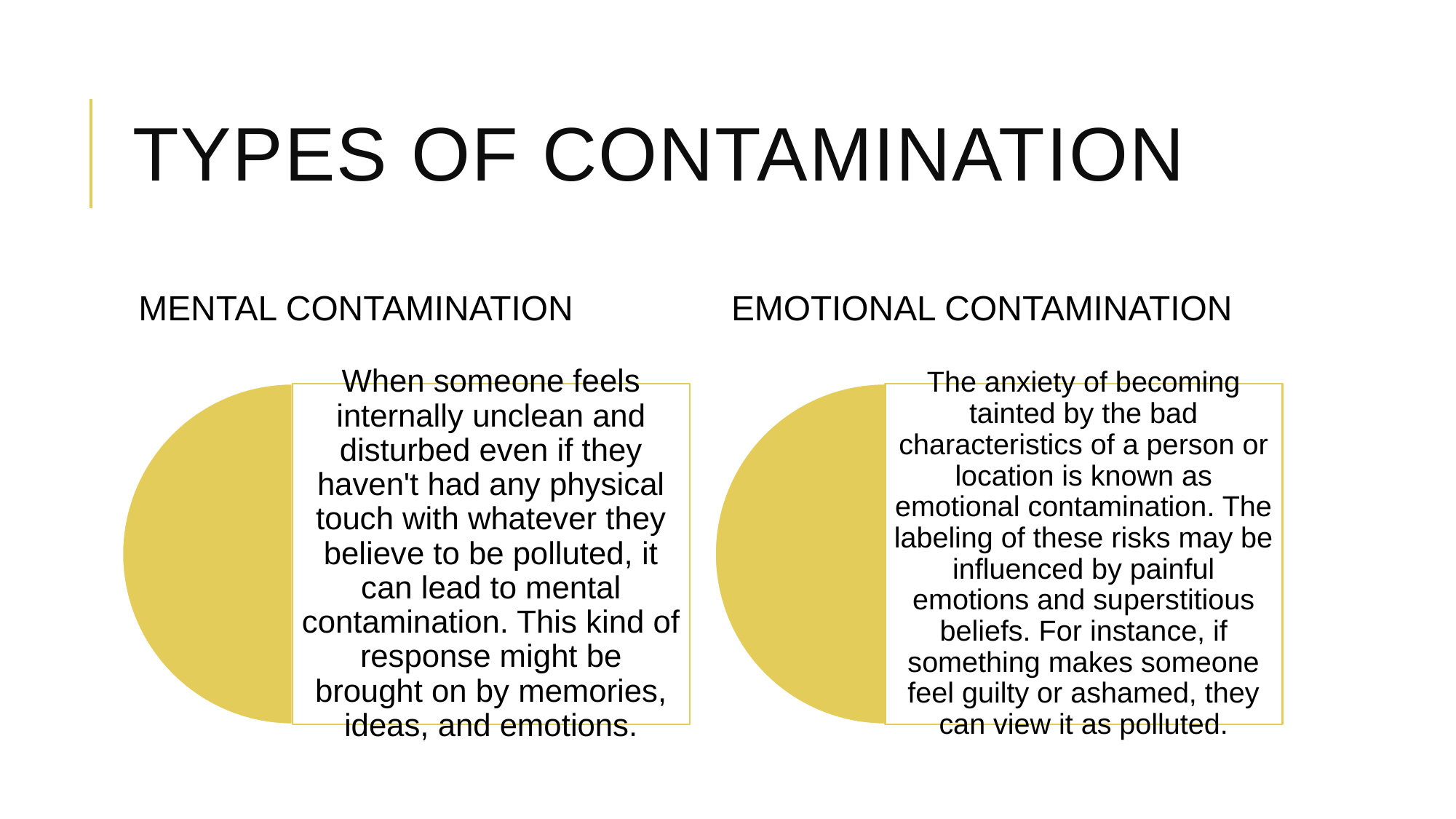

# TYPES OF CONTAMINATION
MENTAL CONTAMINATION
EMOTIONAL CONTAMINATION
When someone feels internally unclean and disturbed even if they haven't had any physical touch with whatever they believe to be polluted, it can lead to mental contamination. This kind of response might be brought on by memories, ideas, and emotions.
The anxiety of becoming tainted by the bad characteristics of a person or location is known as emotional contamination. The labeling of these risks may be influenced by painful emotions and superstitious beliefs. For instance, if something makes someone feel guilty or ashamed, they can view it as polluted.